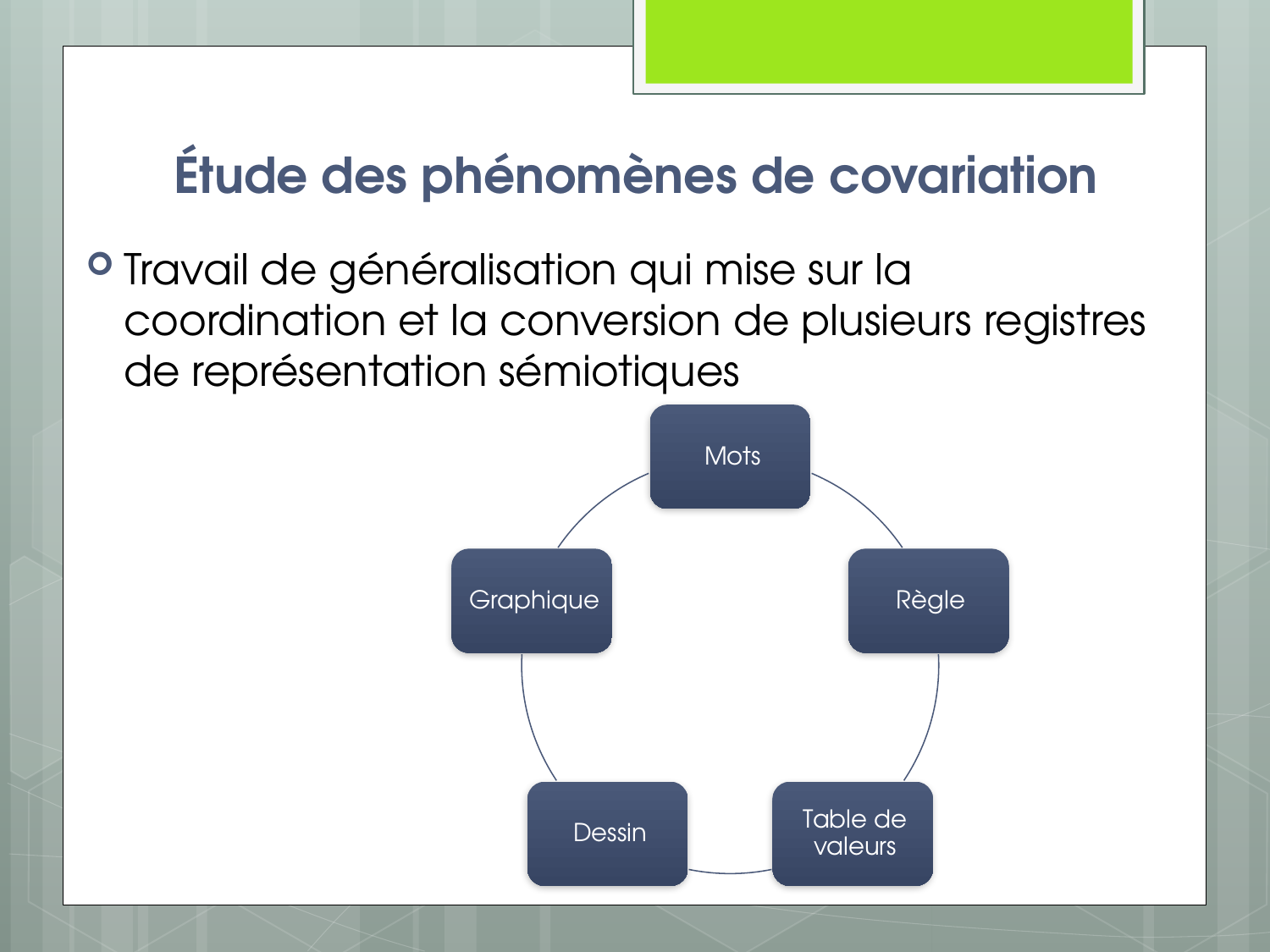

# Étude des phénomènes de covariation
Travail de généralisation qui mise sur la coordination et la conversion de plusieurs registres de représentation sémiotiques

Mots
Règle
Table de valeurs
Dessin
Graphique